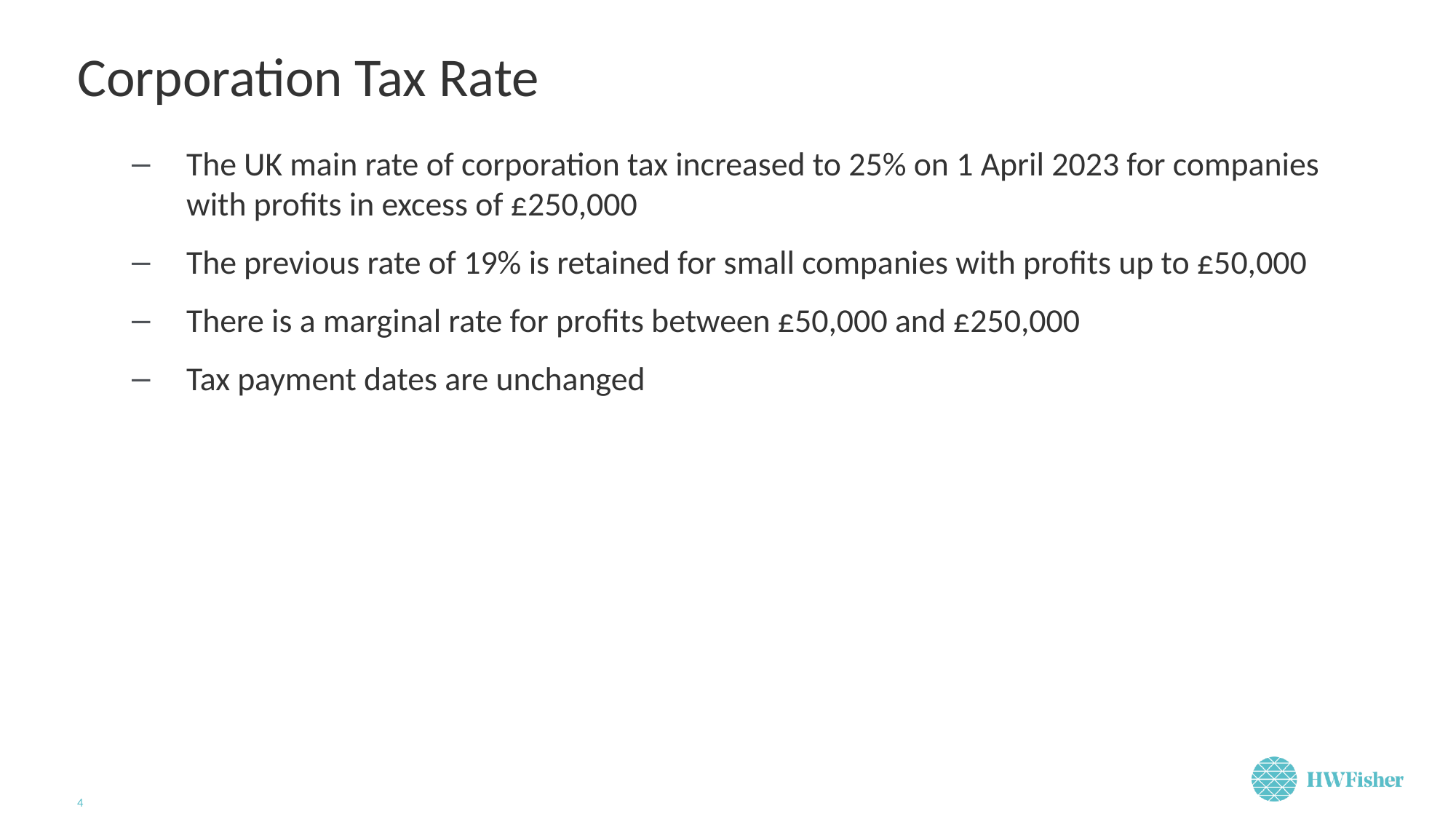

# Corporation Tax Rate
The UK main rate of corporation tax increased to 25% on 1 April 2023 for companies with profits in excess of £250,000
The previous rate of 19% is retained for small companies with profits up to £50,000
There is a marginal rate for profits between £50,000 and £250,000
Tax payment dates are unchanged

4